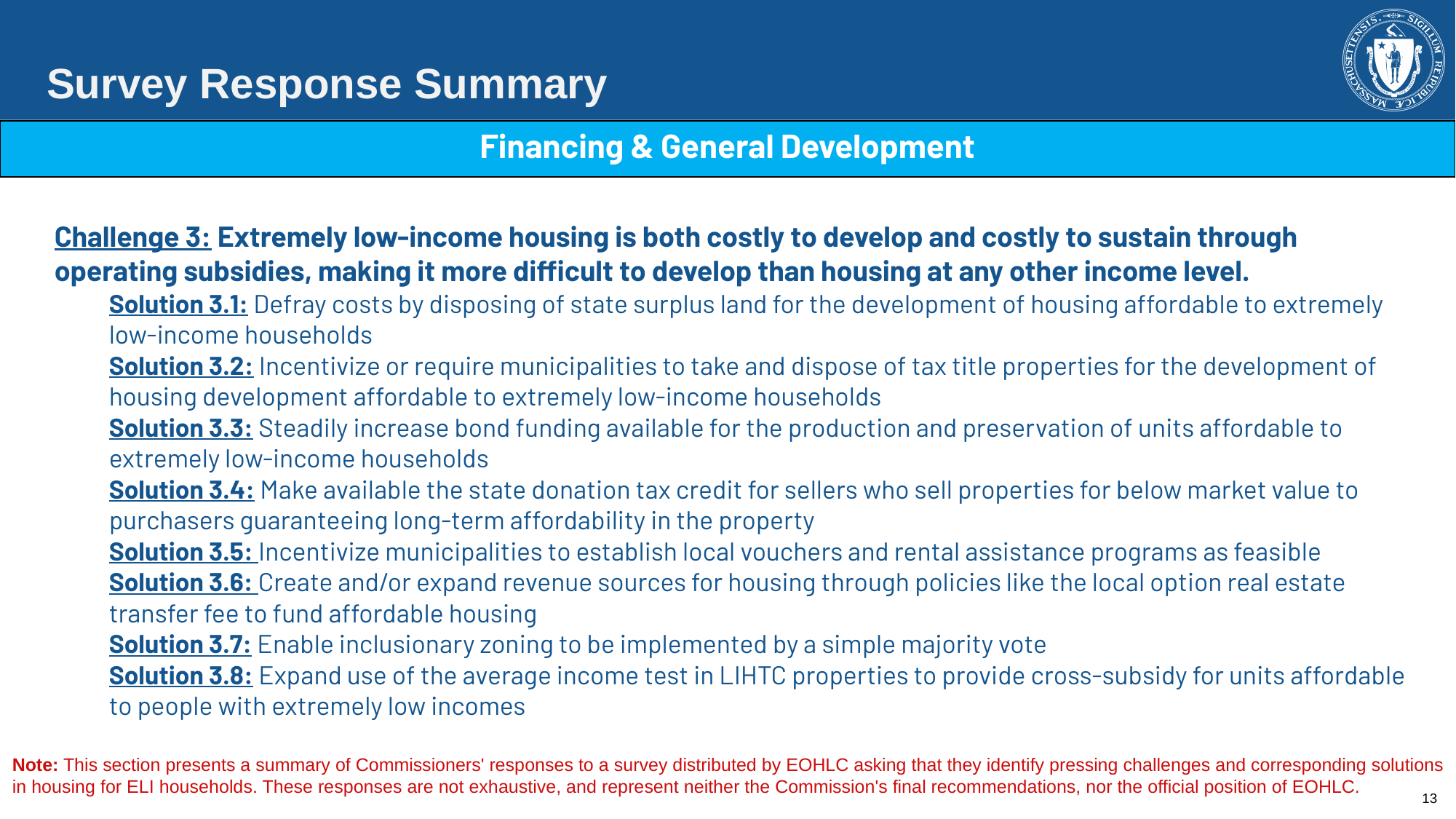

Survey Response Summary
| Financing & General Development |
| --- |

Challenge 3: Extremely low-income housing is both costly to develop and costly to sustain through operating subsidies, making it more difficult to develop than housing at any other income level.
Solution 3.1: Defray costs by disposing of state surplus land for the development of housing affordable to extremely low-income households
Solution 3.2: Incentivize or require municipalities to take and dispose of tax title properties for the development of housing development affordable to extremely low-income households
Solution 3.3: Steadily increase bond funding available for the production and preservation of units affordable to extremely low-income households
Solution 3.4: Make available the state donation tax credit for sellers who sell properties for below market value to purchasers guaranteeing long-term affordability in the property
Solution 3.5: Incentivize municipalities to establish local vouchers and rental assistance programs as feasible
Solution 3.6: Create and/or expand revenue sources for housing through policies like the local option real estate transfer fee to fund affordable housing
Solution 3.7: Enable inclusionary zoning to be implemented by a simple majority vote
Solution 3.8: Expand use of the average income test in LIHTC properties to provide cross-subsidy for units affordable to people with extremely low incomes

Note: This section presents a summary of Commissioners' responses to a survey distributed by EOHLC asking that they identify pressing challenges and corresponding solutions in housing for ELI households. These responses are not exhaustive, and represent neither the Commission's final recommendations, nor the official position of EOHLC.